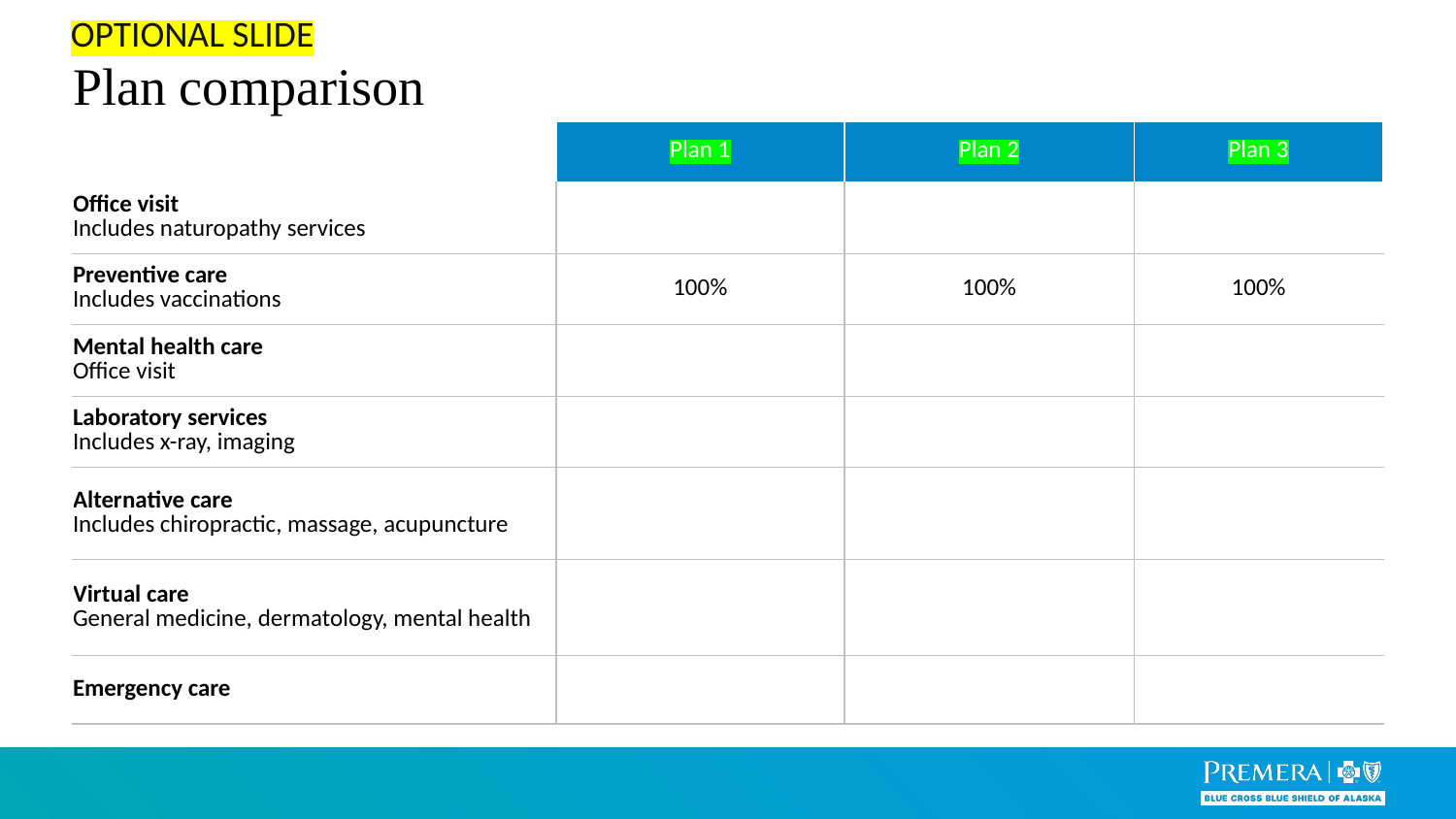

Plan comparison
OPTIONAL SLIDE
|  | Plan 1 | Plan 2 | Plan 3 |
| --- | --- | --- | --- |
| Office visit Includes naturopathy services |  |  |  |
| Preventive care Includes vaccinations | 100% | 100% | 100% |
| Mental health care Office visit |  |  |  |
| Laboratory services Includes x-ray, imaging |  |  |  |
| Alternative care Includes chiropractic, massage, acupuncture |  |  |  |
| Virtual care General medicine, dermatology, mental health |  |  |  |
| Emergency care |  |  |  |